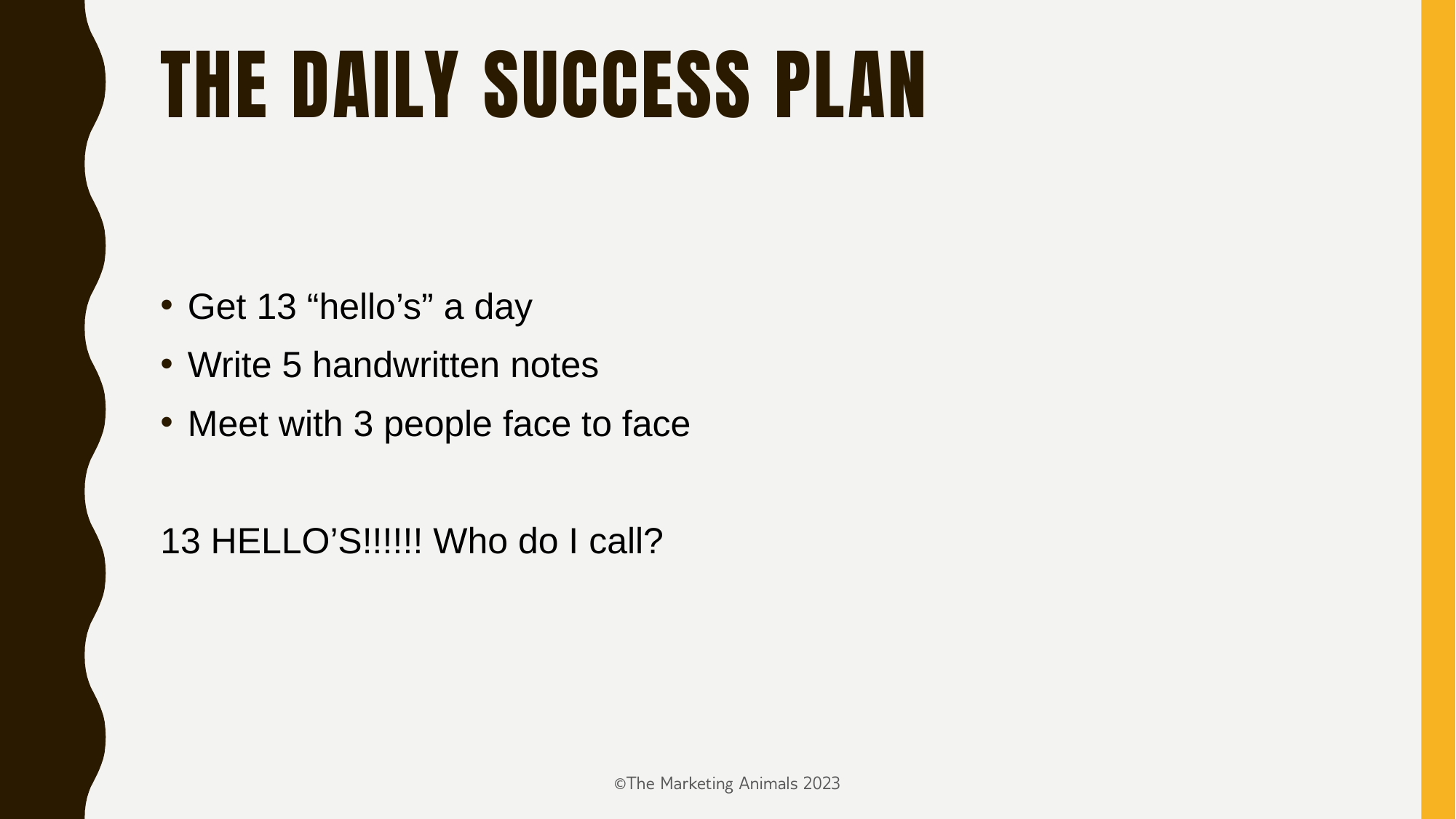

# The Daily Success Plan
Get 13 “hello’s” a day
Write 5 handwritten notes
Meet with 3 people face to face

13 HELLO’S!!!!!! Who do I call?

©The Marketing Animals 2023